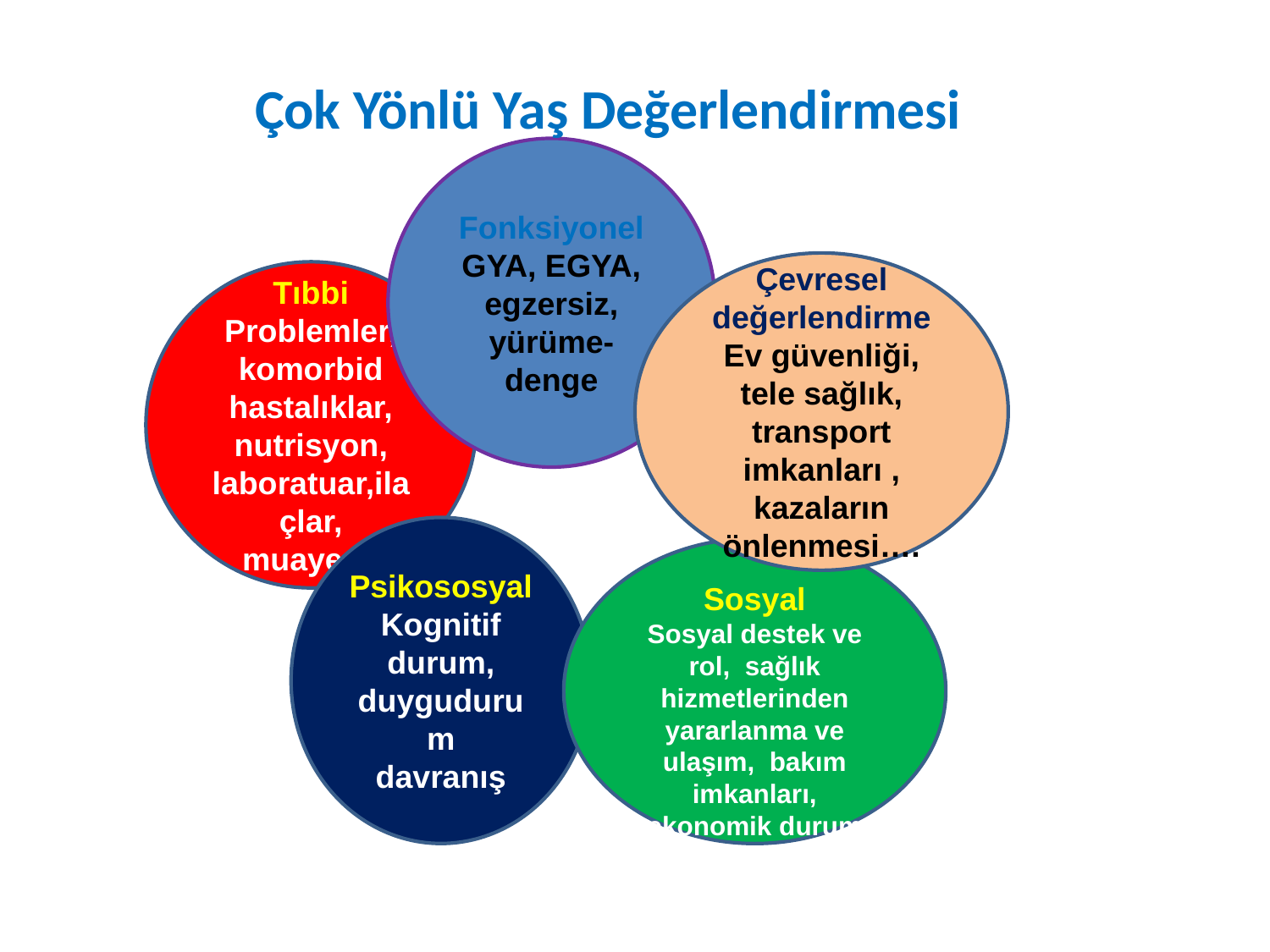

Çok Yönlü Yaş Değerlendirmesi
Fonksiyonel
GYA, EGYA, egzersiz, yürüme-denge
Çevresel değerlendirme
Ev güvenliği, tele sağlık, transport imkanları , kazaların önlenmesi….
Tıbbi
Problemler, komorbid hastalıklar, nutrisyon, laboratuar,ilaçlar, muayene
Psikososyal
Kognitif durum, duygudurum
davranış

Sosyal
Sosyal destek ve rol,  sağlık hizmetlerinden yararlanma ve ulaşım,  bakım imkanları, ekonomik durum